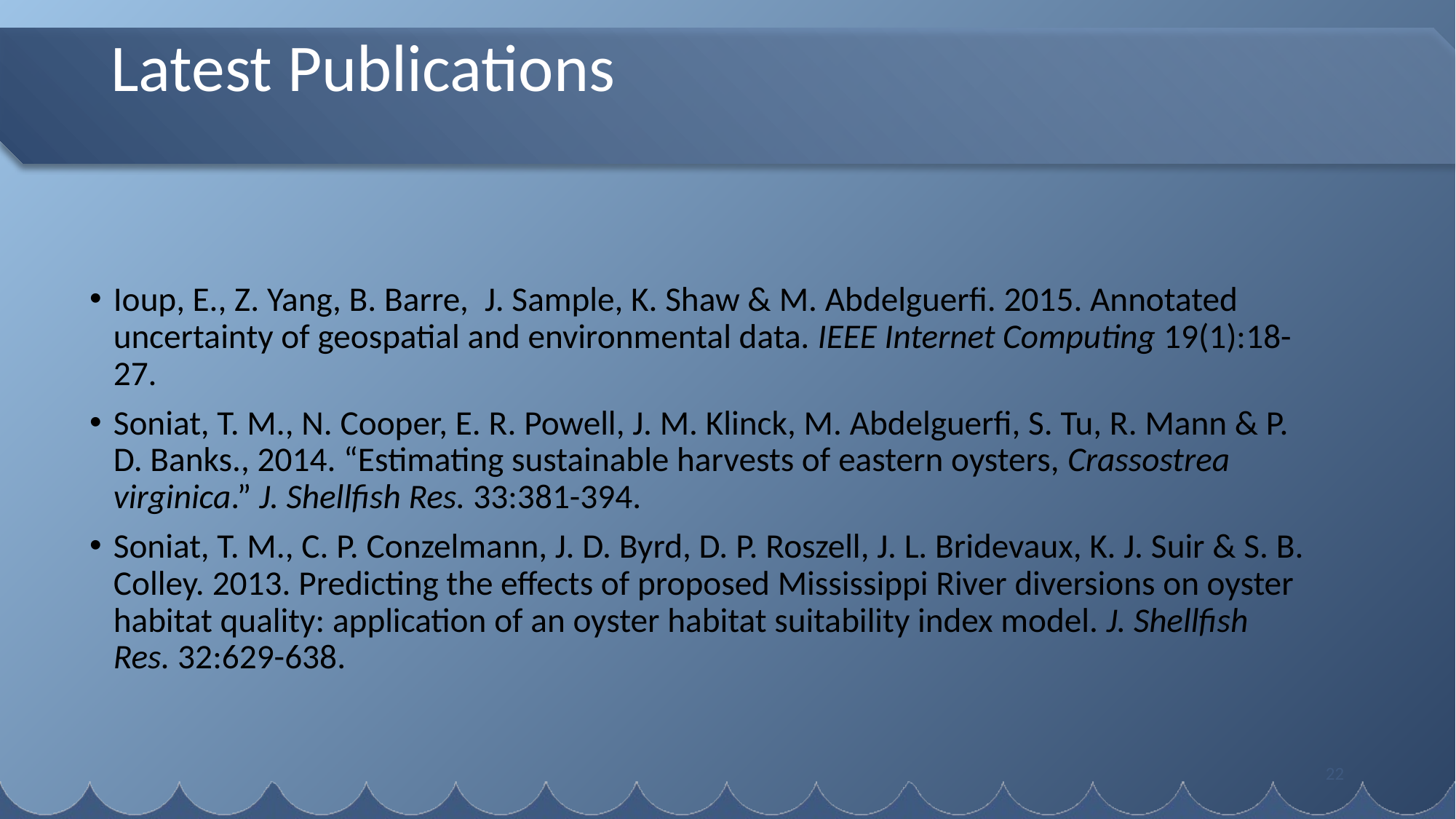

# Latest Publications
Ioup, E., Z. Yang, B. Barre,  J. Sample, K. Shaw & M. Abdelguerfi. 2015. Annotated uncertainty of geospatial and environmental data. IEEE Internet Computing 19(1):18-27.
Soniat, T. M., N. Cooper, E. R. Powell, J. M. Klinck, M. Abdelguerfi, S. Tu, R. Mann & P. D. Banks., 2014. “Estimating sustainable harvests of eastern oysters, Crassostrea virginica.” J. Shellfish Res. 33:381-394.
Soniat, T. M., C. P. Conzelmann, J. D. Byrd, D. P. Roszell, J. L. Bridevaux, K. J. Suir & S. B. Colley. 2013. Predicting the effects of proposed Mississippi River diversions on oyster habitat quality: application of an oyster habitat suitability index model. J. Shellfish Res. 32:629-638.

22